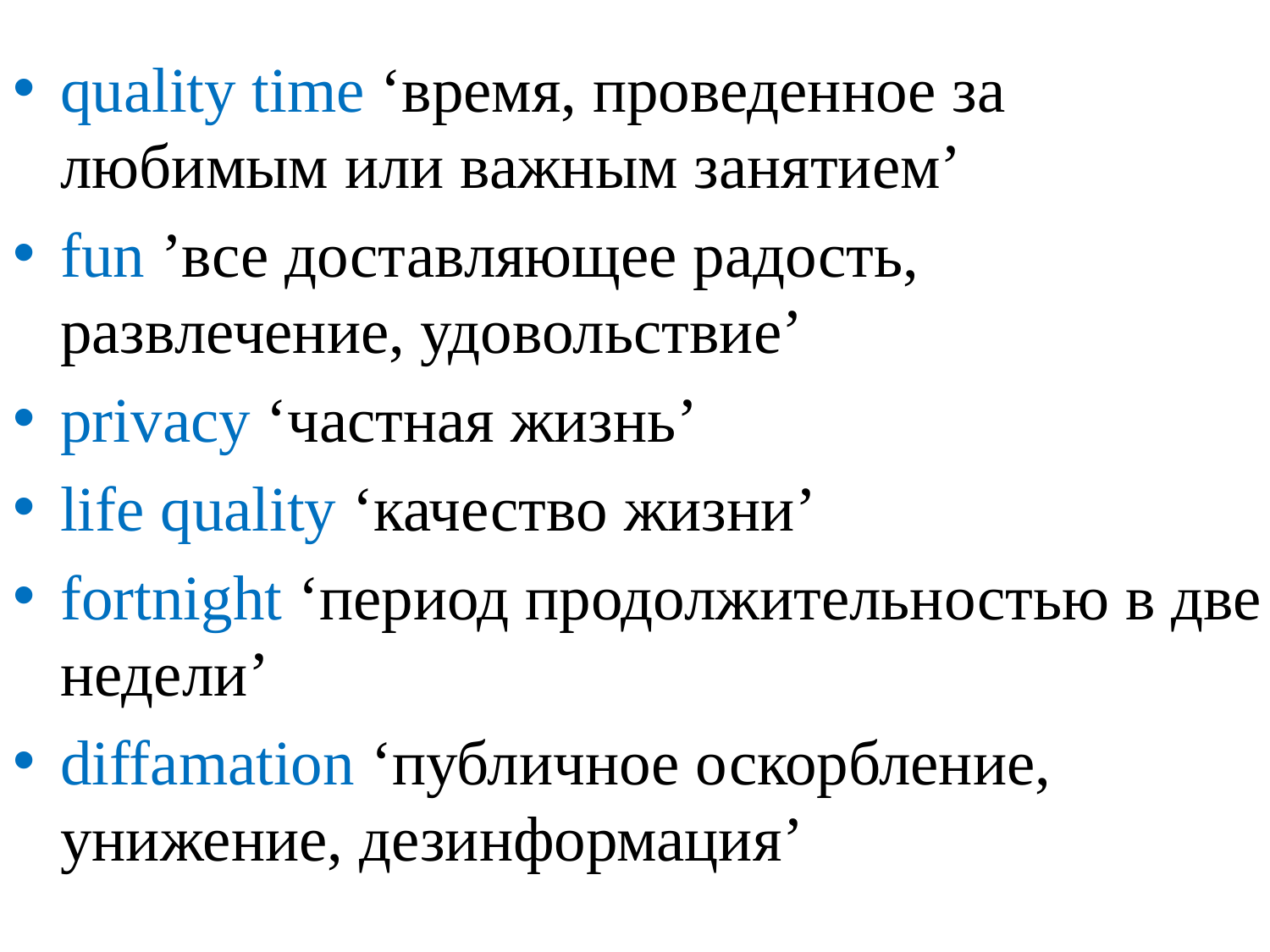

quality time ‘время, проведенное за любимым или важным занятием’
fun ’все доставляющее радость, развлечение, удовольствие’
privacy ‘частная жизнь’
life quality ‘качество жизни’
fortnight ‘период продолжительностью в две недели’
diffamation ‘публичное оскорбление, унижение, дезинформация’